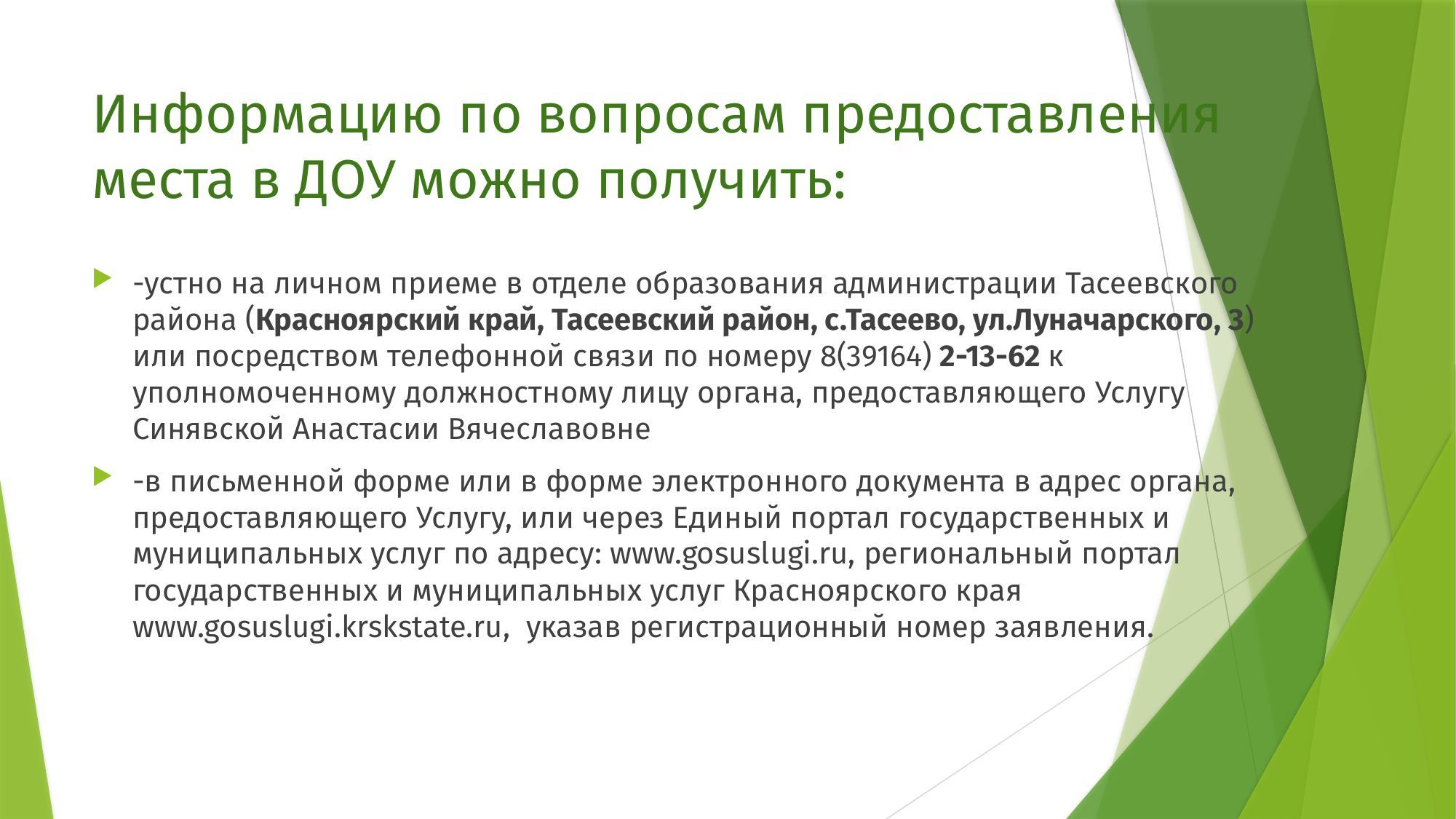

# Информацию по вопросам предоставления места в ДОУ можно получить:
-устно на личном приеме в отделе образования администрации Тасеевского района (Красноярский край, Тасеевский район, с.Тасеево, ул.Луначарского, 3) или посредством телефонной связи по номеру 8(39164) 2-13-62 к уполномоченному должностному лицу органа, предоставляющего Услугу Синявской Анастасии Вячеславовне
-в письменной форме или в форме электронного документа в адрес органа, предоставляющего Услугу, или через Единый портал государственных и муниципальных услуг по адресу: www.gosuslugi.ru, региональный портал государственных и муниципальных услуг Красноярского края www.gosuslugi.krskstate.ru,  указав регистрационный номер заявления.